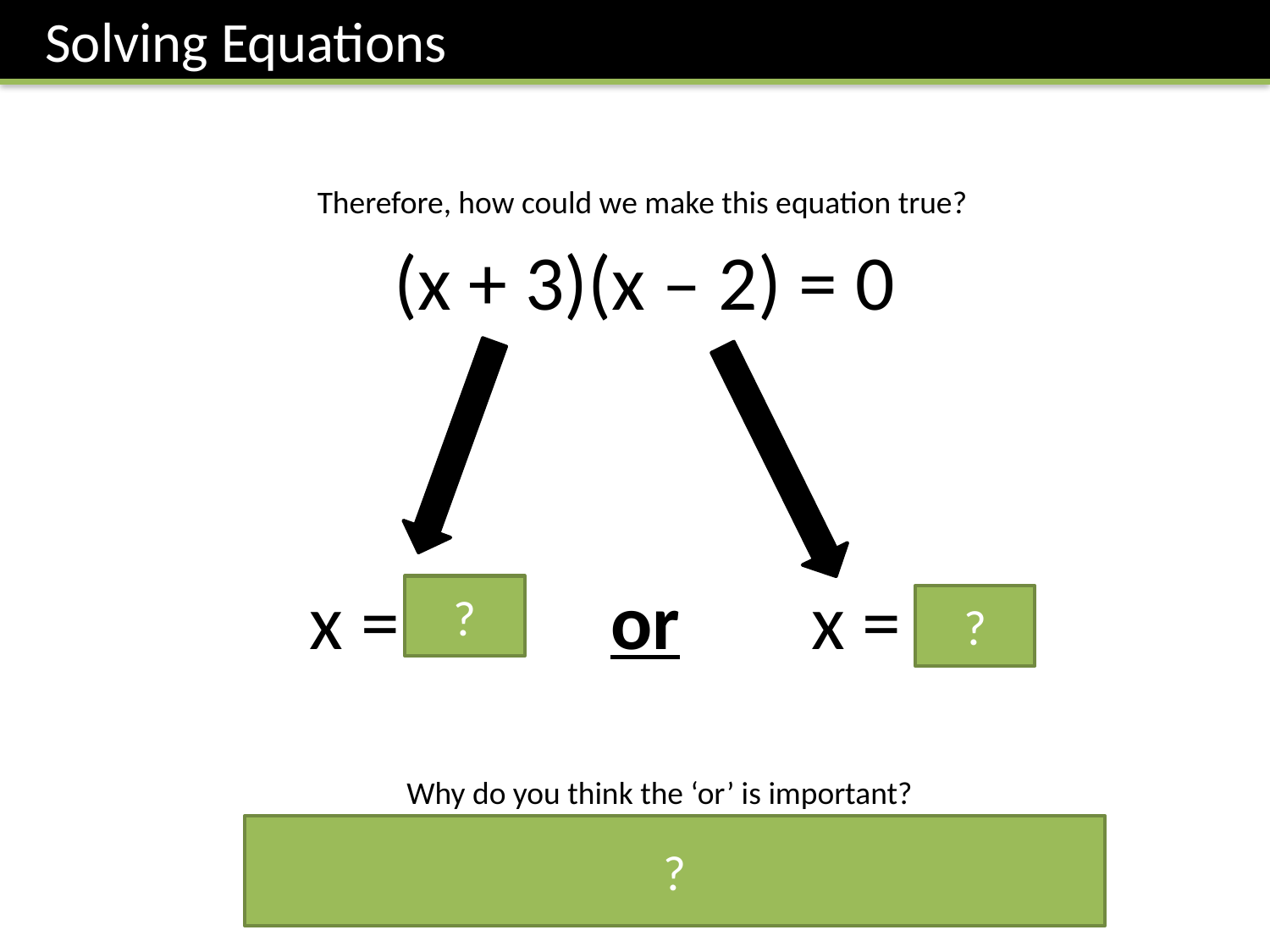

Solving Equations
Therefore, how could we make this equation true?
(x + 3)(x – 2) = 0

x = -3
or
x = 2
?
?
Why do you think the ‘or’ is important?
While both values satisfy the equation, x can’t be both values at the same time, so we wouldn’t use the word ‘and’.
This will be clearer when we cover inequalities later this year.
?